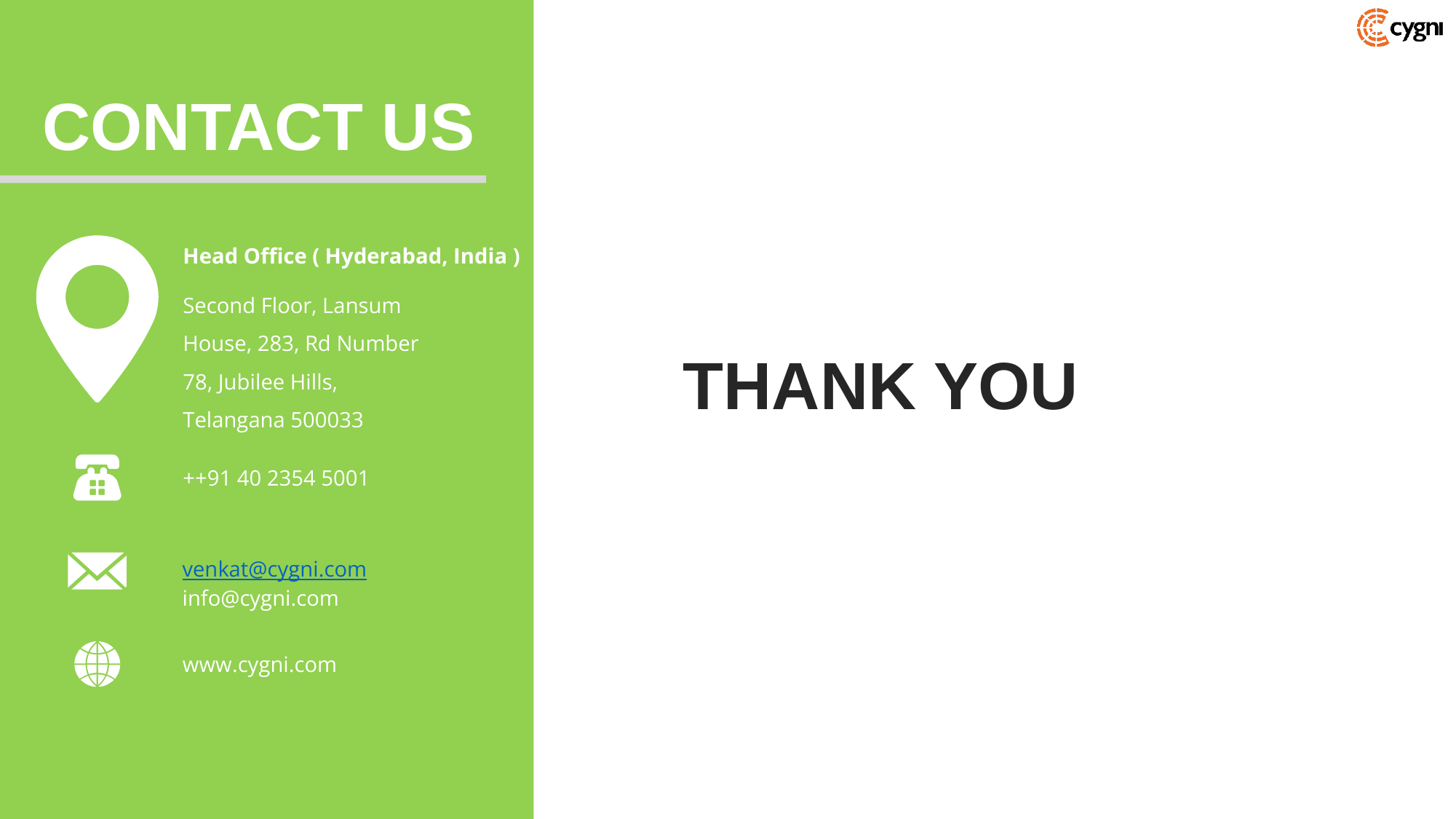

CONTACT US

Head Office ( Hyderabad, India )
Second Floor, Lansum House, 283, Rd Number 78, Jubilee Hills, Telangana 500033
THANK YOU

++91 40 2354 5001
venkat@cygni.com
info@cygni.com

www.cygni.com